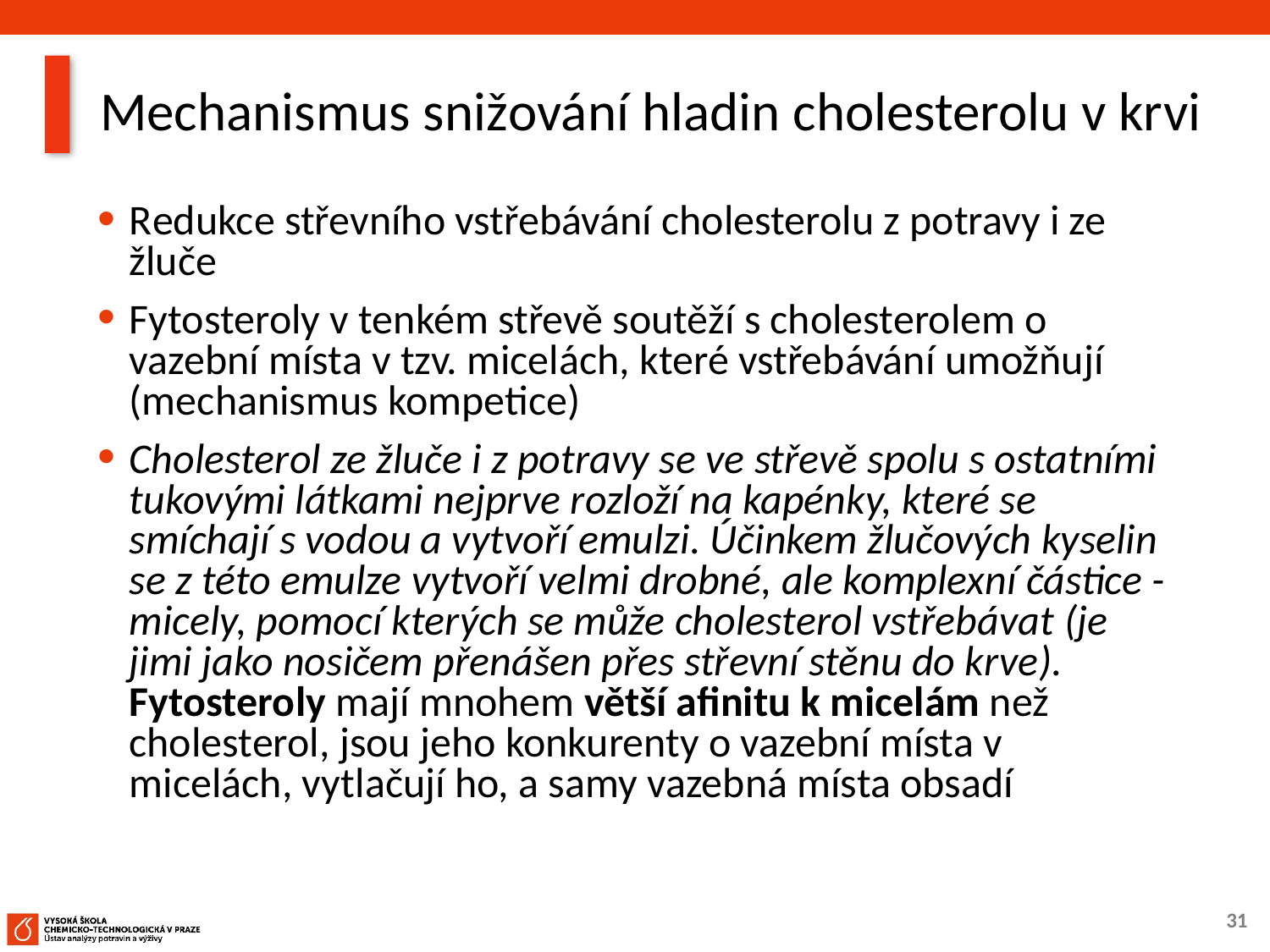

# Mechanismus snižování hladin cholesterolu v krvi
Redukce střevního vstřebávání cholesterolu z potravy i ze žluče
Fytosteroly v tenkém střevě soutěží s cholesterolem o vazební místa v tzv. micelách, které vstřebávání umožňují (mechanismus kompetice)
Cholesterol ze žluče i z potravy se ve střevě spolu s ostatními tukovými látkami nejprve rozloží na kapénky, které se smíchají s vodou a vytvoří emulzi. Účinkem žlučových kyselin se z této emulze vytvoří velmi drobné, ale komplexní částice - micely, pomocí kterých se může cholesterol vstřebávat (je jimi jako nosičem přenášen přes střevní stěnu do krve). Fytosteroly mají mnohem větší afinitu k micelám než cholesterol, jsou jeho konkurenty o vazební místa v micelách, vytlačují ho, a samy vazebná místa obsadí